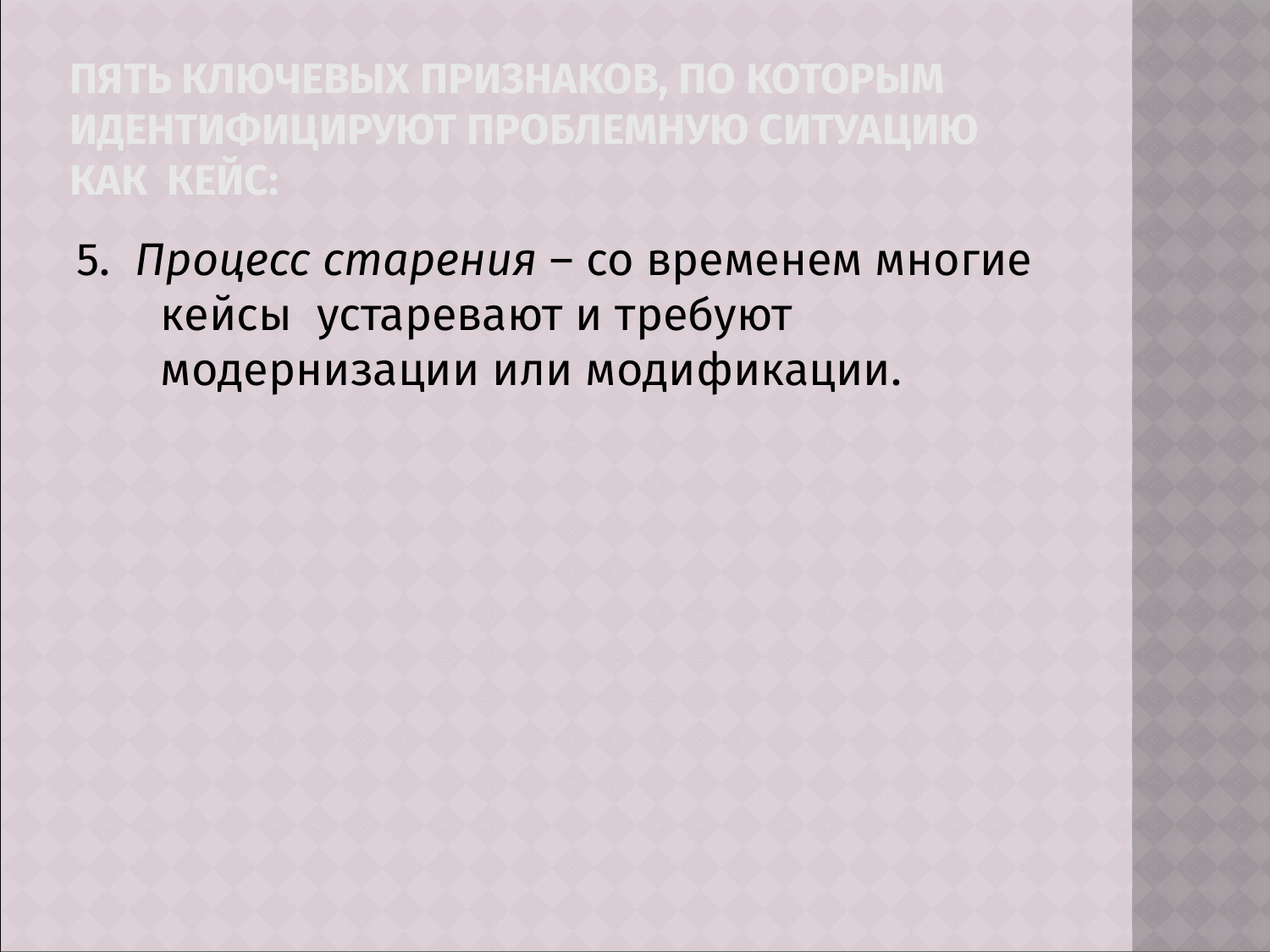

5.  Процесс старения – со временем многие кейсы  устаревают и требуют модернизации или модификации.
Пять ключевых признаков, по которым идентифицируют проблемную ситуацию как  кейс: